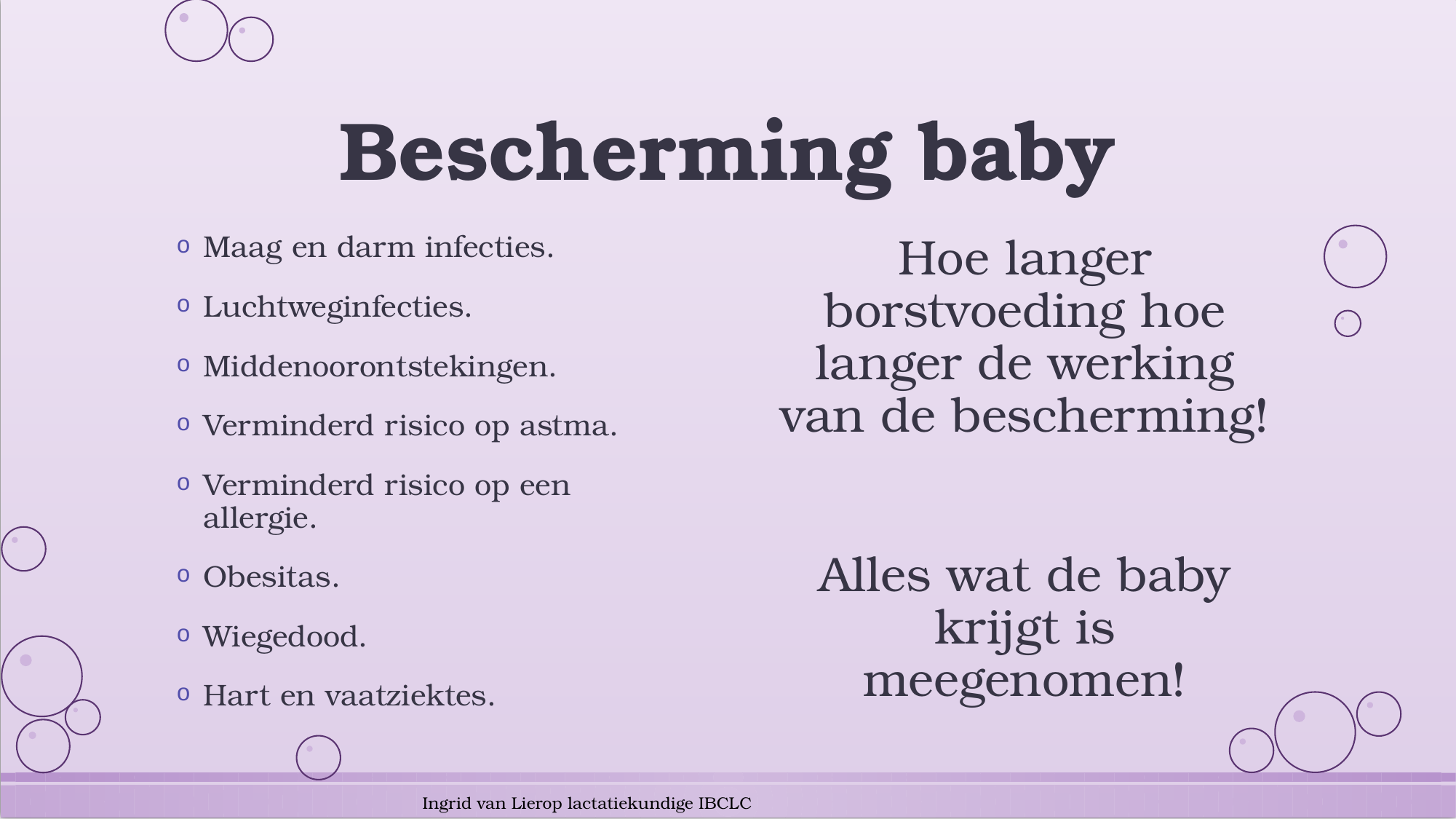

# Bescherming baby
Maag en darm infecties.
Luchtweginfecties.
Middenoorontstekingen.
Verminderd risico op astma.
Verminderd risico op een allergie.
Obesitas.
Wiegedood.
Hart en vaatziektes.

Hoe langer borstvoeding hoe langer de werking van de bescherming!

Alles wat de baby krijgt is meegenomen!
Ingrid van Lierop lactatiekundige IBCLC